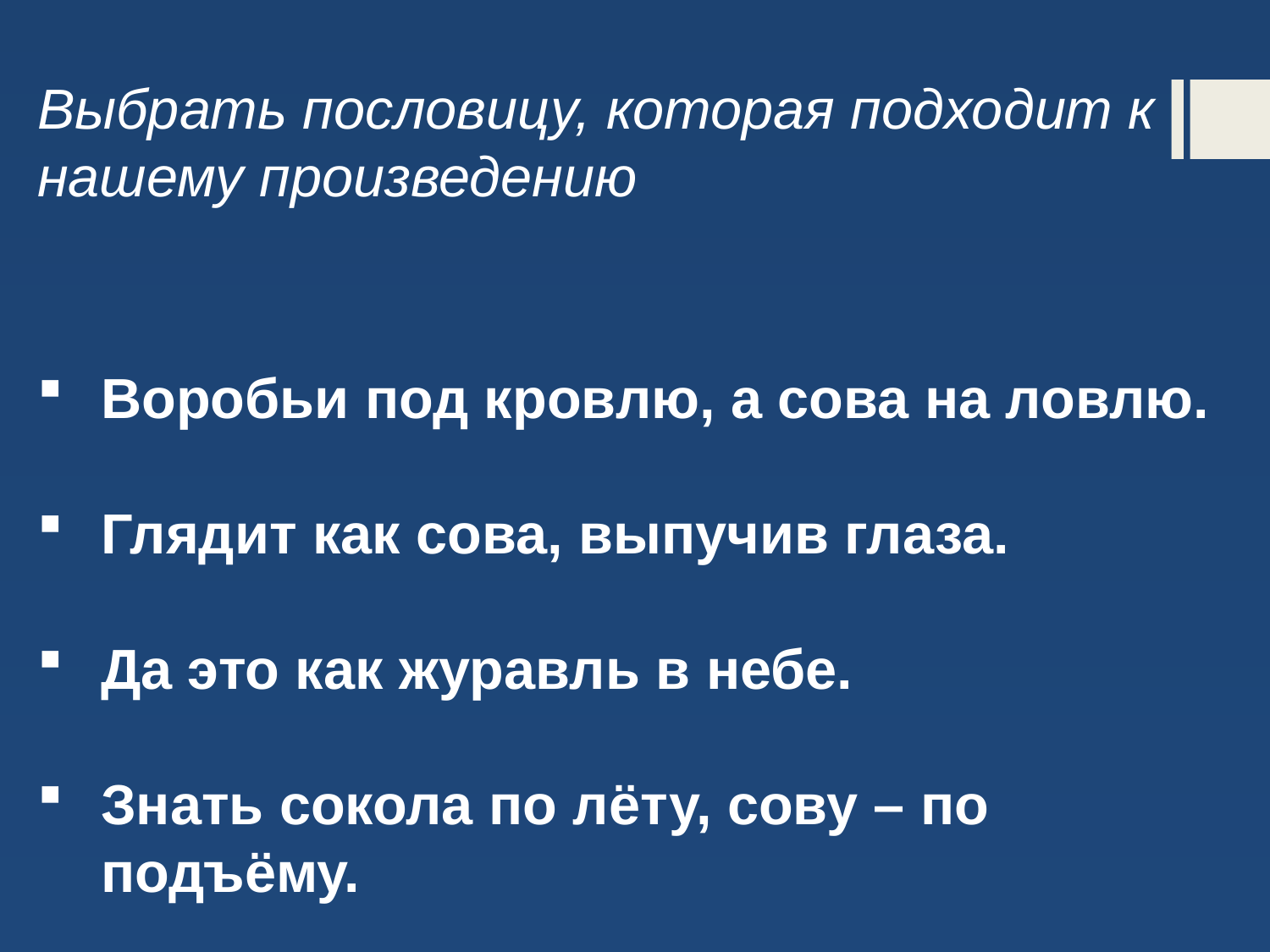

Выбрать пословицу, которая подходит к нашему произведению
Воробьи под кровлю, а сова на ловлю.

Глядит как сова, выпучив глаза.

Да это как журавль в небе.

Знать сокола по лёту, сову – по подъёму.